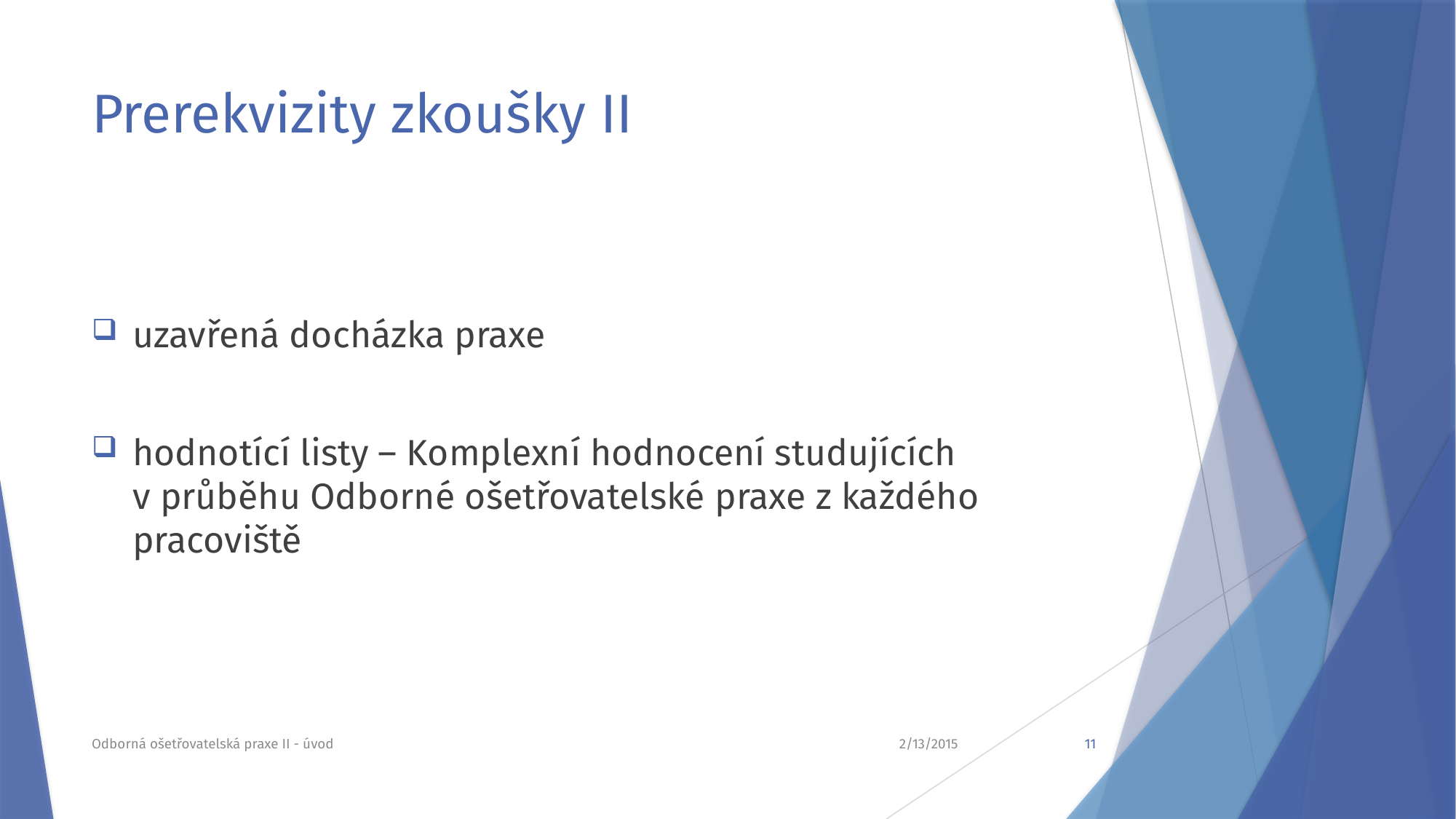

# Prerekvizity zkoušky II

uzavřená docházka praxe

hodnotící listy – Komplexní hodnocení studujících
v průběhu Odborné ošetřovatelské praxe z každého pracoviště
Odborná ošetřovatelská praxe II - úvod
2/13/2015
11